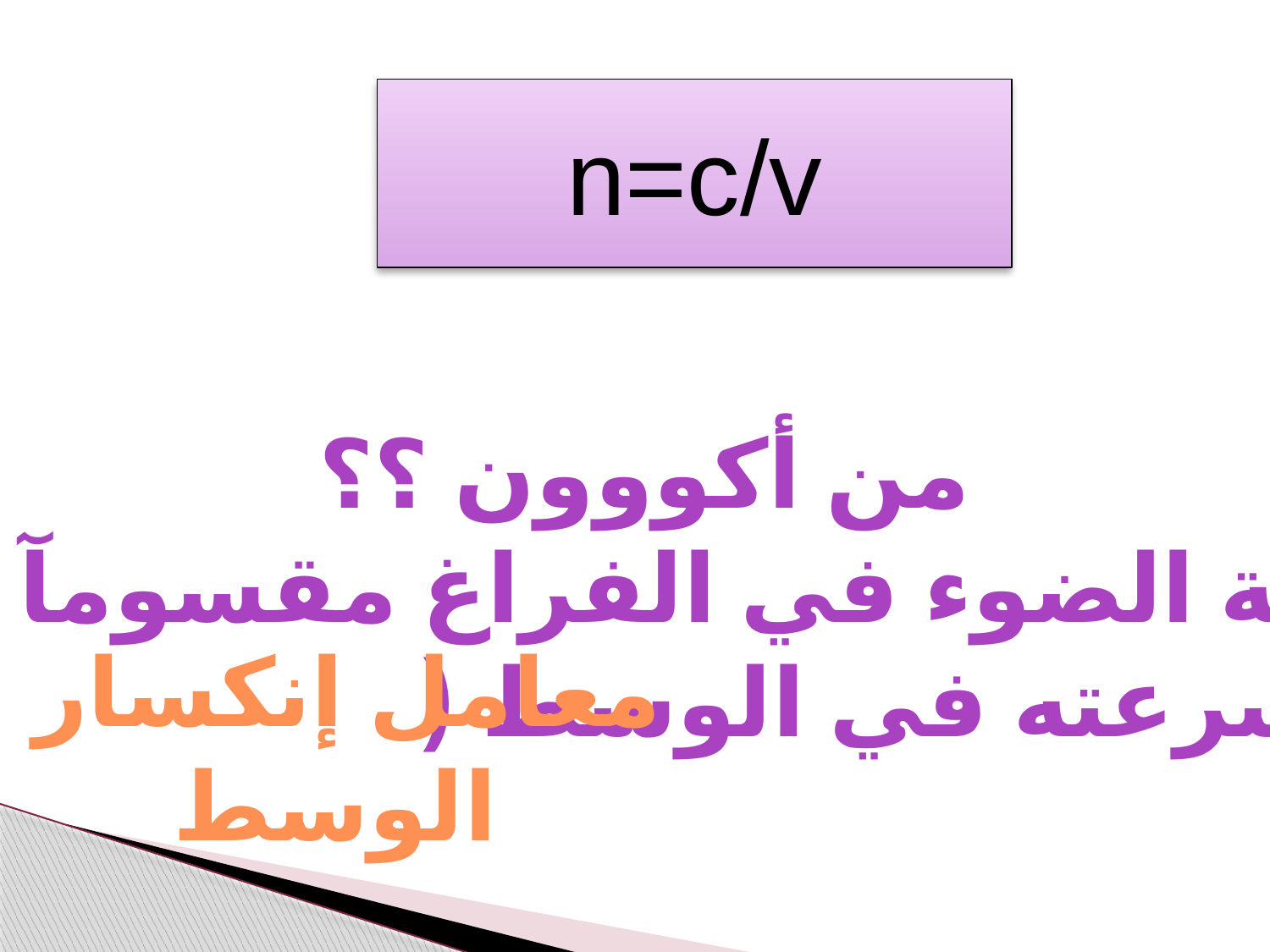

n=c/v
من أكووون ؟؟
سرعة الضوء في الفراغ مقسومآ على
سرعته في الوسط (                 )
معامل إنكسار
 الوسط